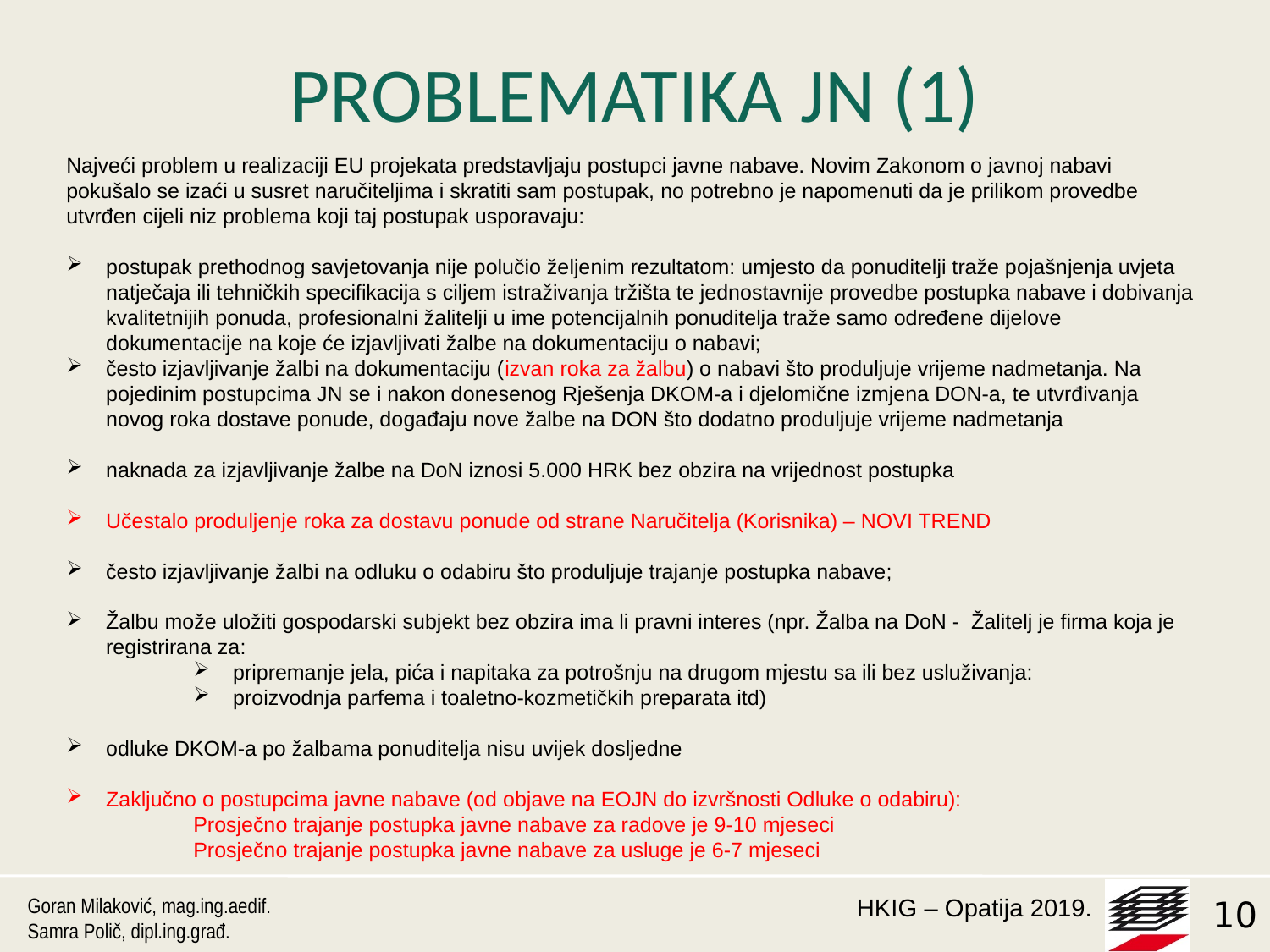

# PROBLEMATIKA JN (1)
Najveći problem u realizaciji EU projekata predstavljaju postupci javne nabave. Novim Zakonom o javnoj nabavi pokušalo se izaći u susret naručiteljima i skratiti sam postupak, no potrebno je napomenuti da je prilikom provedbe utvrđen cijeli niz problema koji taj postupak usporavaju:

postupak prethodnog savjetovanja nije polučio željenim rezultatom: umjesto da ponuditelji traže pojašnjenja uvjeta natječaja ili tehničkih specifikacija s ciljem istraživanja tržišta te jednostavnije provedbe postupka nabave i dobivanja kvalitetnijih ponuda, profesionalni žalitelji u ime potencijalnih ponuditelja traže samo određene dijelove dokumentacije na koje će izjavljivati žalbe na dokumentaciju o nabavi;
često izjavljivanje žalbi na dokumentaciju (izvan roka za žalbu) o nabavi što produljuje vrijeme nadmetanja. Na pojedinim postupcima JN se i nakon donesenog Rješenja DKOM-a i djelomične izmjena DON-a, te utvrđivanja novog roka dostave ponude, događaju nove žalbe na DON što dodatno produljuje vrijeme nadmetanja

naknada za izjavljivanje žalbe na DoN iznosi 5.000 HRK bez obzira na vrijednost postupka

Učestalo produljenje roka za dostavu ponude od strane Naručitelja (Korisnika) – NOVI TREND

često izjavljivanje žalbi na odluku o odabiru što produljuje trajanje postupka nabave;

Žalbu može uložiti gospodarski subjekt bez obzira ima li pravni interes (npr. Žalba na DoN -  Žalitelj je firma koja je registrirana za:
pripremanje jela, pića i napitaka za potrošnju na drugom mjestu sa ili bez usluživanja:
proizvodnja parfema i toaletno-kozmetičkih preparata itd)

odluke DKOM-a po žalbama ponuditelja nisu uvijek dosljedne

Zaključno o postupcima javne nabave (od objave na EOJN do izvršnosti Odluke o odabiru):
	Prosječno trajanje postupka javne nabave za radove je 9-10 mjeseci
	Prosječno trajanje postupka javne nabave za usluge je 6-7 mjeseci

Goran Milaković, mag.ing.aedif.
Samra Polič, dipl.ing.građ.
10